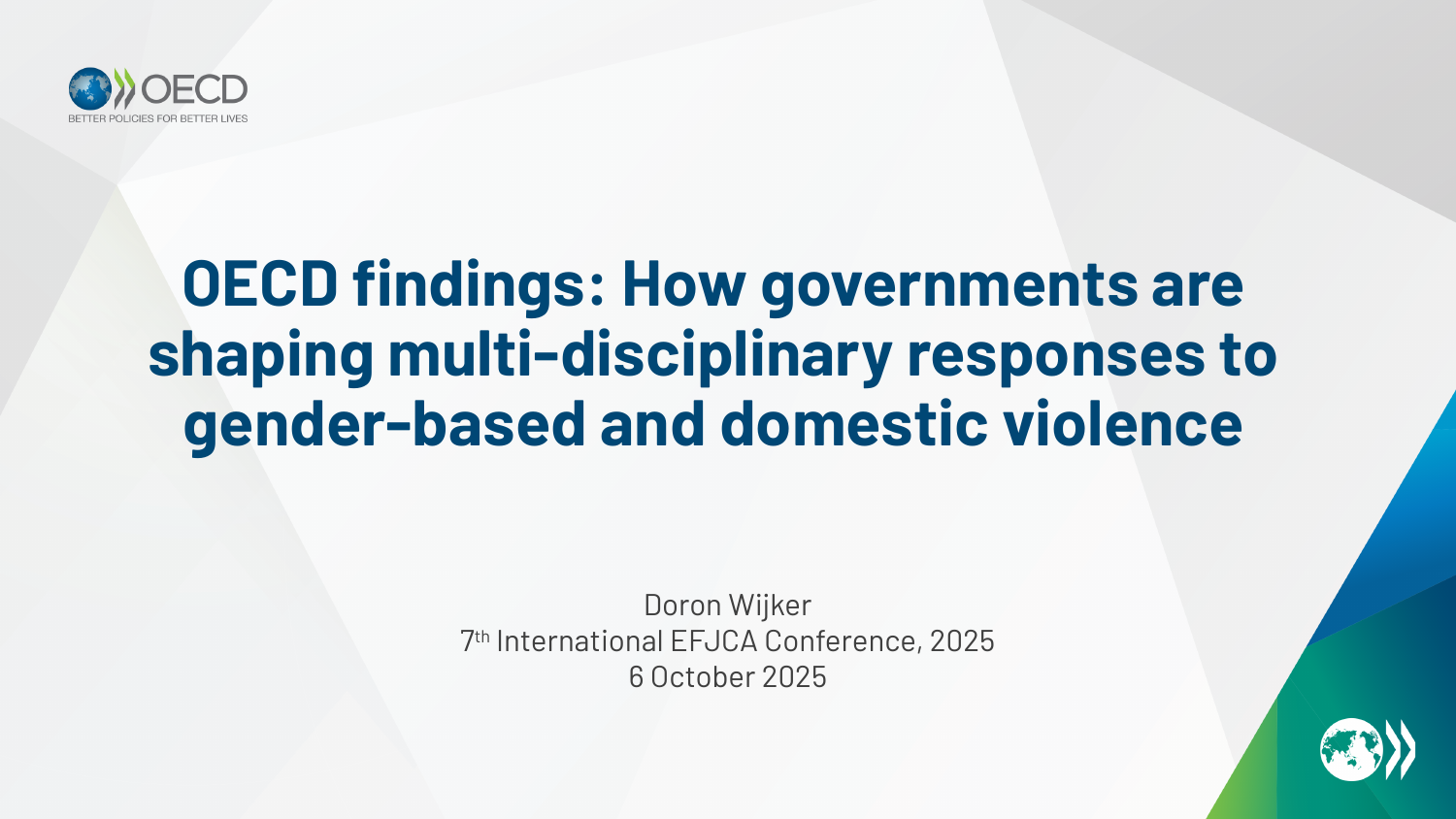

OECD findings: How governments are shaping multi-disciplinary responses to gender-based and domestic violence
Doron Wijker
7th International EFJCA Conference, 2025
6 October 2025